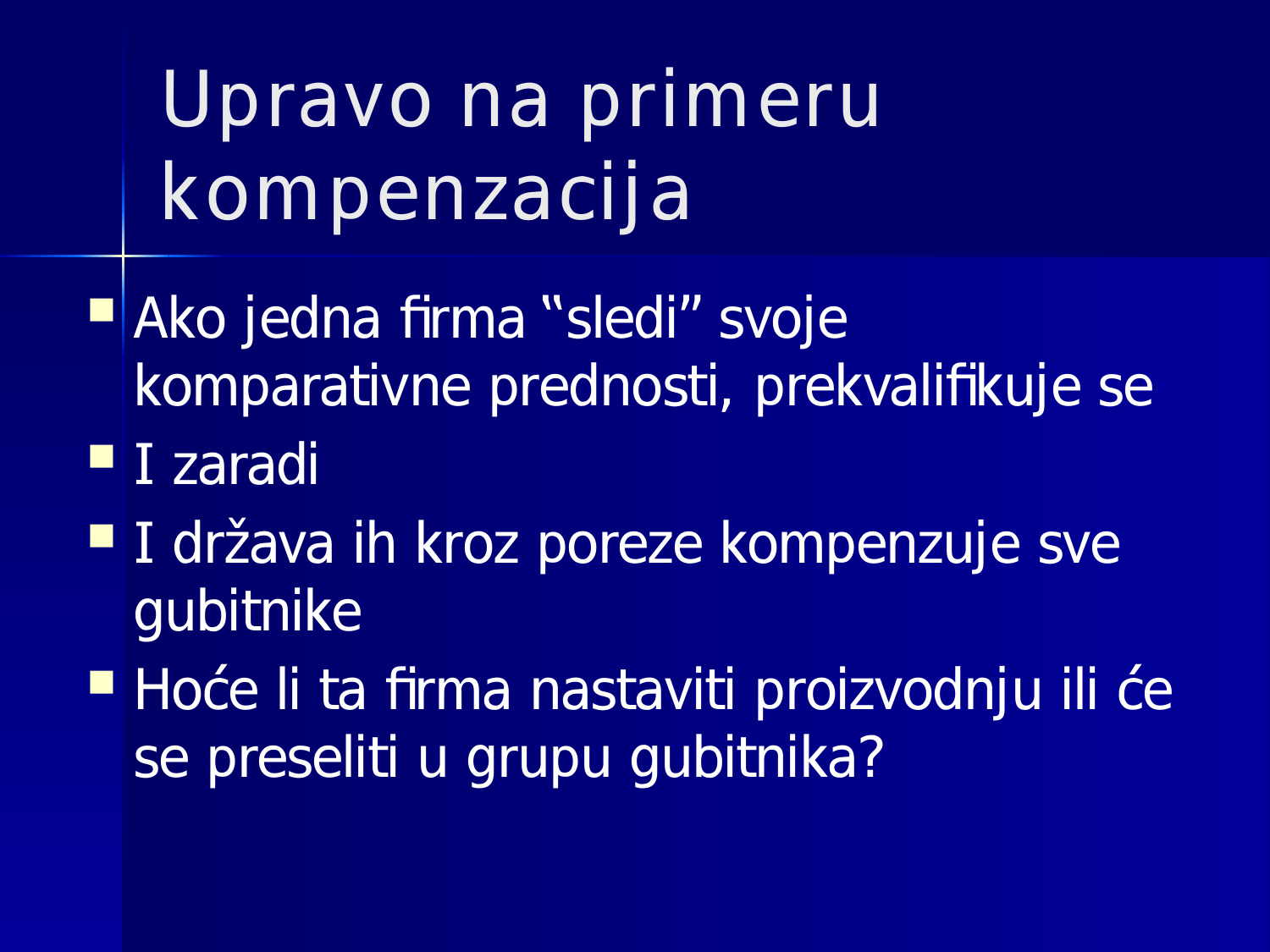

# Upravo na primeru kompenzacija
Ako jedna firma “sledi” svoje komparativne prednosti, prekvalifikuje se
I zaradi
I država ih kroz poreze kompenzuje sve gubitnike
Hoće li ta firma nastaviti proizvodnju ili će se preseliti u grupu gubitnika?